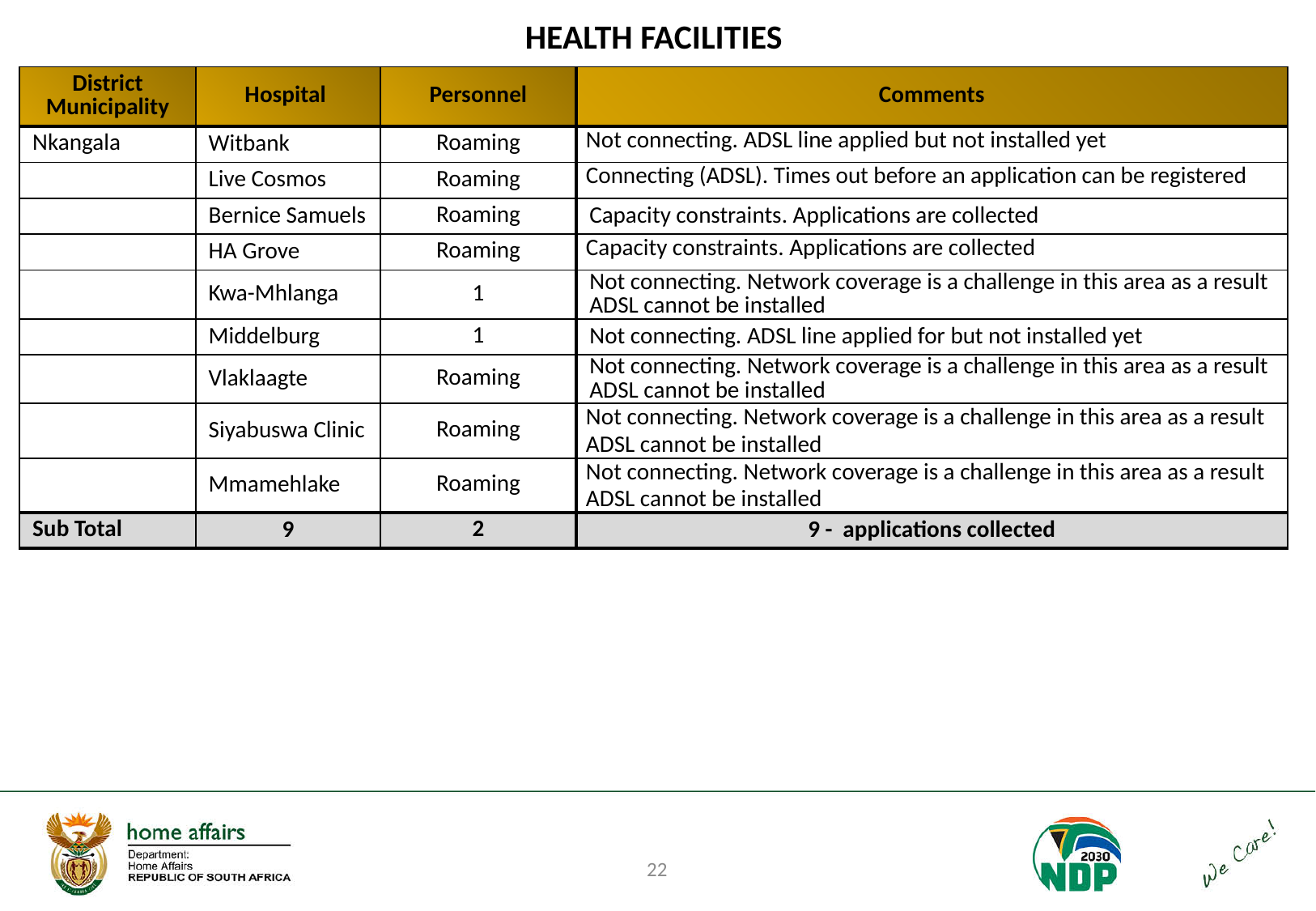

# HEALTH FACILITIES
| District Municipality | Hospital | Personnel | Comments |
| --- | --- | --- | --- |
| Nkangala | Witbank | Roaming | Not connecting. ADSL line applied but not installed yet |
|  | Live Cosmos | Roaming | Connecting (ADSL). Times out before an application can be registered |
|  | Bernice Samuels | Roaming | Capacity constraints. Applications are collected |
|  | HA Grove | Roaming | Capacity constraints. Applications are collected |
|  | Kwa-Mhlanga | 1 | Not connecting. Network coverage is a challenge in this area as a result ADSL cannot be installed |
|  | Middelburg | 1 | Not connecting. ADSL line applied for but not installed yet |
|  | Vlaklaagte | Roaming | Not connecting. Network coverage is a challenge in this area as a result ADSL cannot be installed |
|  | Siyabuswa Clinic | Roaming | Not connecting. Network coverage is a challenge in this area as a result ADSL cannot be installed |
|  | Mmamehlake | Roaming | Not connecting. Network coverage is a challenge in this area as a result ADSL cannot be installed |
| Sub Total | 9 | 2 | 9 - applications collected |
22